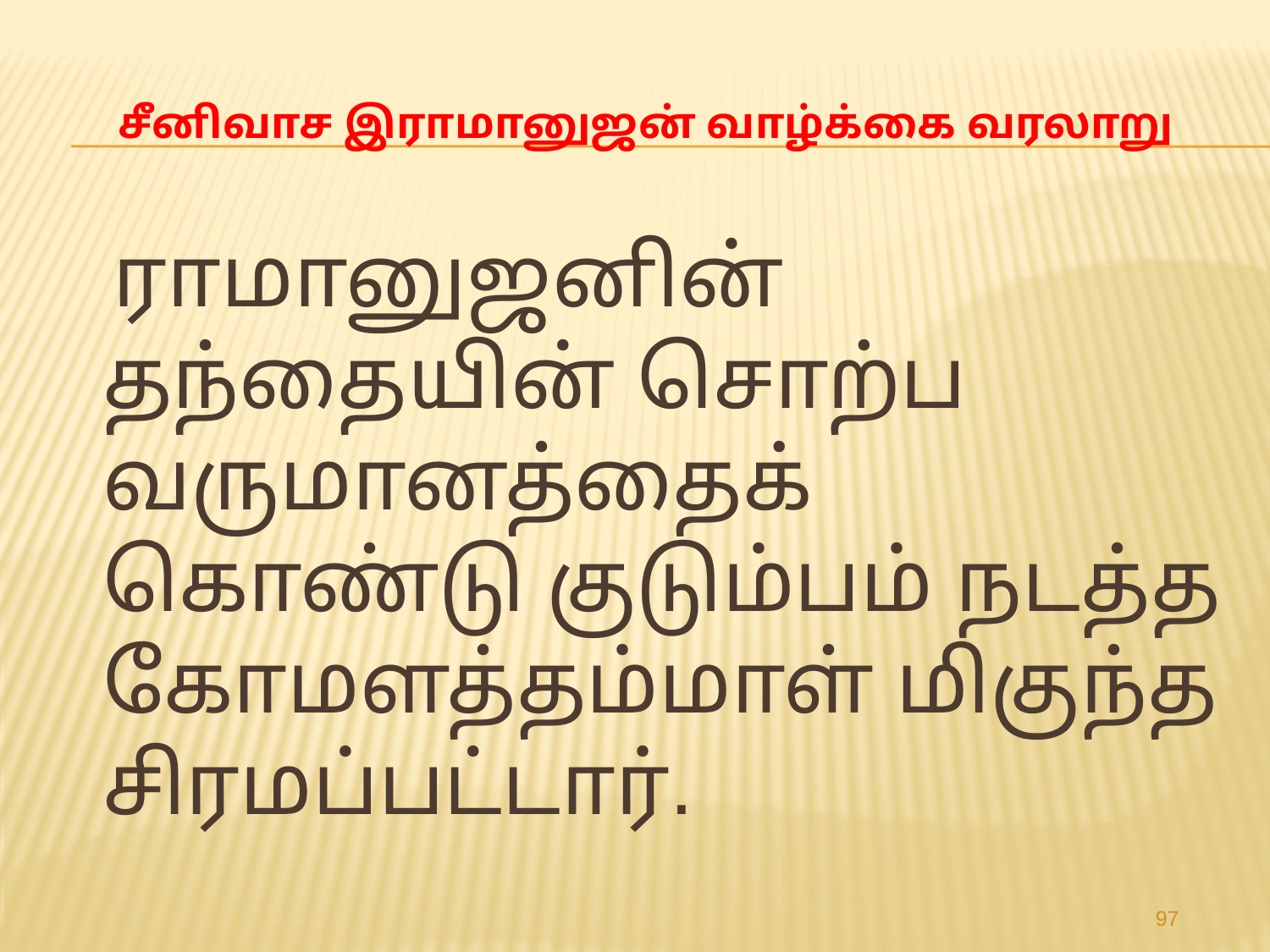

# சீனிவாச இராமானுஜன் வாழ்க்கை வரலாறு
    ராமானுஜனின் தந்தையின் சொற்ப வருமானத்தைக் கொண்டு குடும்பம் நடத்த கோமளத்தம்மாள் மிகுந்த சிரமப்பட்டார்.

97